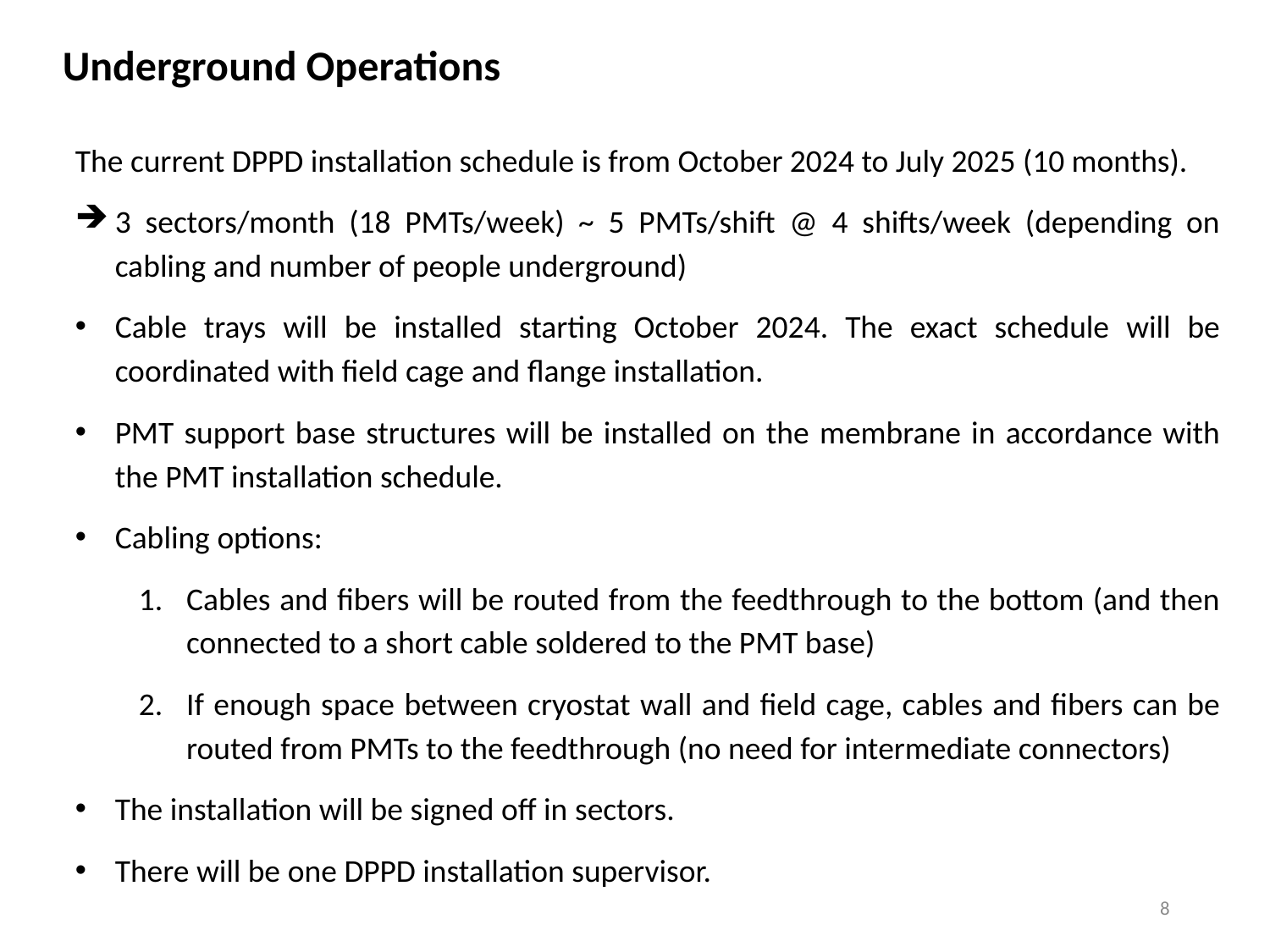

Underground Operations
The current DPPD installation schedule is from October 2024 to July 2025 (10 months).
3 sectors/month (18 PMTs/week) ~ 5 PMTs/shift @ 4 shifts/week (depending on cabling and number of people underground)
Cable trays will be installed starting October 2024. The exact schedule will be coordinated with field cage and flange installation.
PMT support base structures will be installed on the membrane in accordance with the PMT installation schedule.
Cabling options:
Cables and fibers will be routed from the feedthrough to the bottom (and then connected to a short cable soldered to the PMT base)
If enough space between cryostat wall and field cage, cables and fibers can be routed from PMTs to the feedthrough (no need for intermediate connectors)
The installation will be signed off in sectors.
There will be one DPPD installation supervisor.
8